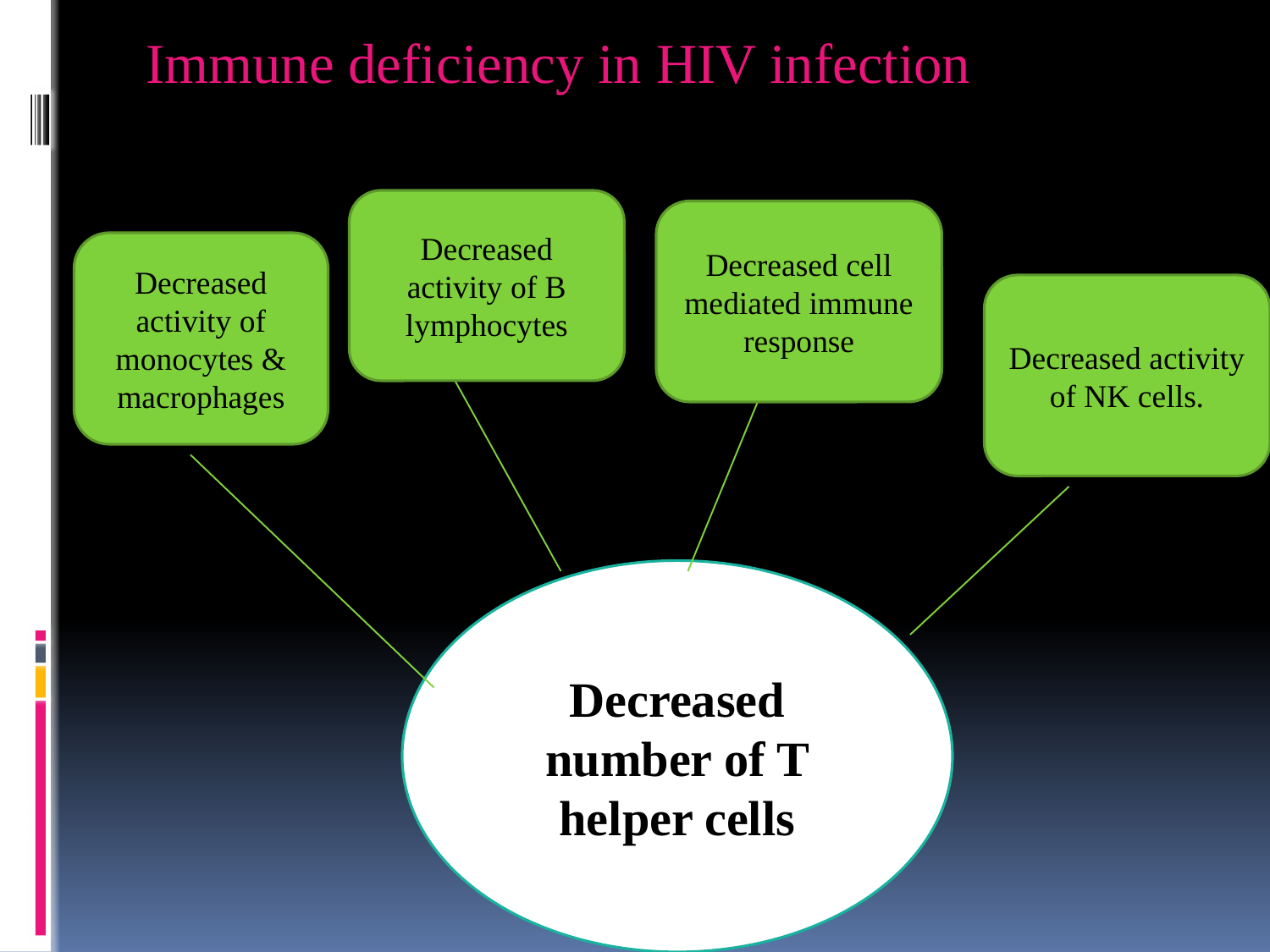

Immune deficiency in HIV infection

Decreased activity of B lymphocytes
Decreased cell mediated immune response
Decreased activity of monocytes & macrophages
Decreased activity of NK cells.
Decreased number of T helper cells